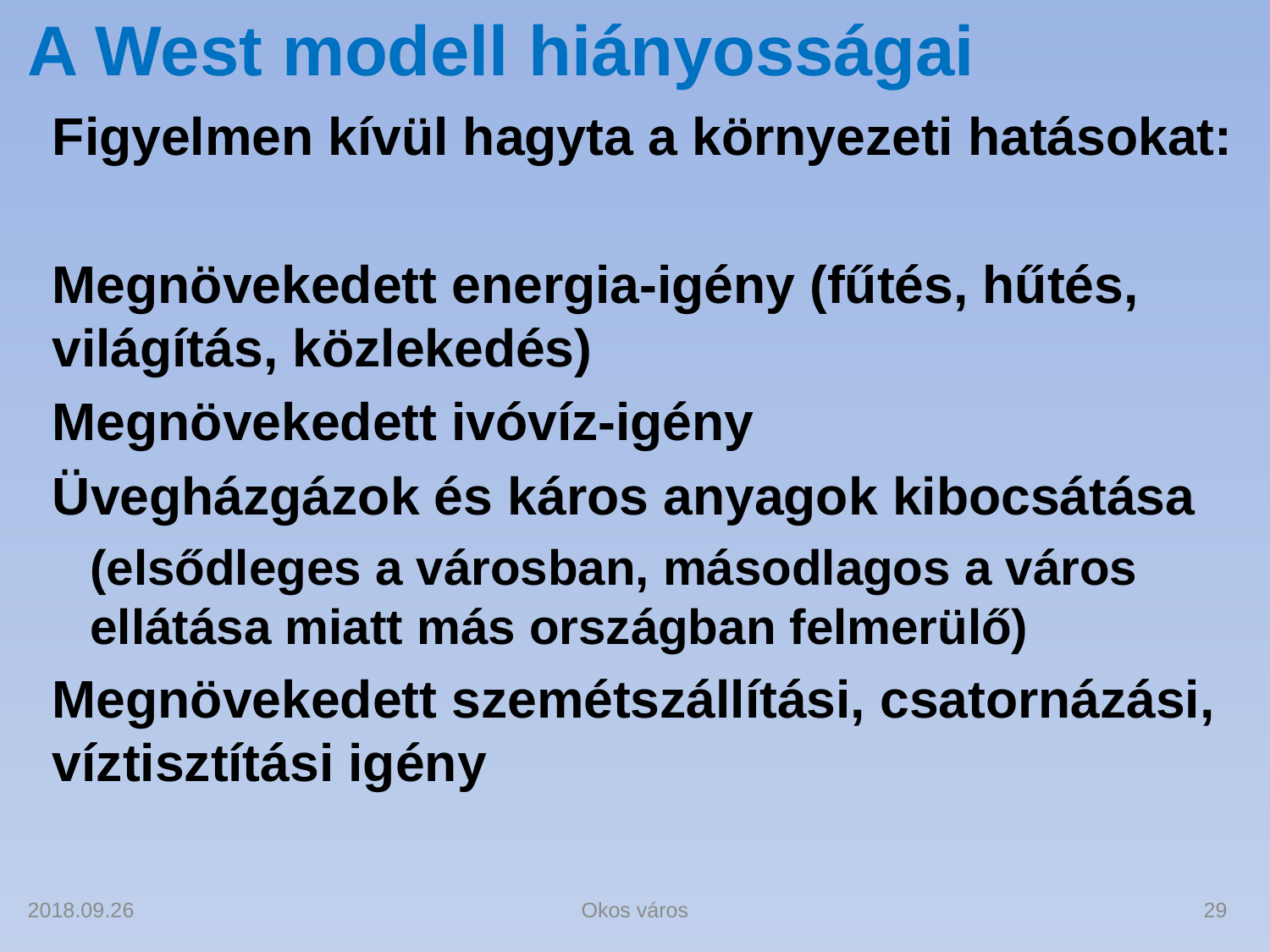

# A West modell hiányosságai
Figyelmen kívül hagyta a környezeti hatásokat:

Megnövekedett energia-igény (fűtés, hűtés, világítás, közlekedés)
Megnövekedett ivóvíz-igény
Üvegházgázok és káros anyagok kibocsátása
(elsődleges a városban, másodlagos a város ellátása miatt más országban felmerülő)
Megnövekedett szemétszállítási, csatornázási, víztisztítási igény

2018.09.26
Okos város
29